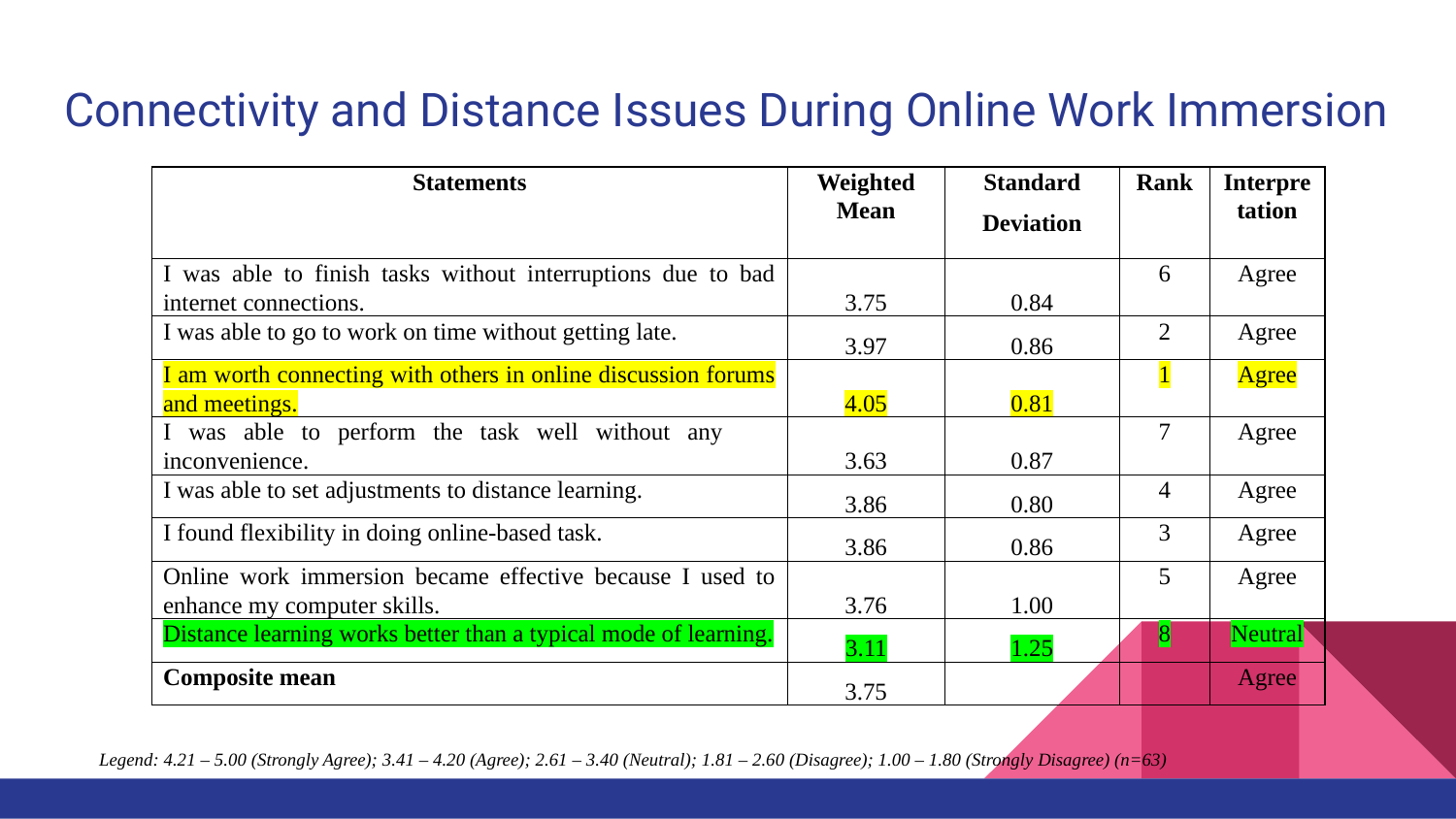

# Connectivity and Distance Issues During Online Work Immersion
| Statements | Weighted Mean | Standard Deviation | Rank | Interpretation |
| --- | --- | --- | --- | --- |
| I was able to finish tasks without interruptions due to bad internet connections. | 3.75 | 0.84 | 6 | Agree |
| I was able to go to work on time without getting late. | 3.97 | 0.86 | 2 | Agree |
| I am worth connecting with others in online discussion forums and meetings. | 4.05 | 0.81 | 1 | Agree |
| I was able to perform the task well without any inconvenience. | 3.63 | 0.87 | 7 | Agree |
| I was able to set adjustments to distance learning. | 3.86 | 0.80 | 4 | Agree |
| I found flexibility in doing online-based task. | 3.86 | 0.86 | 3 | Agree |
| Online work immersion became effective because I used to enhance my computer skills. | 3.76 | 1.00 | 5 | Agree |
| Distance learning works better than a typical mode of learning. | 3.11 | 1.25 | 8 | Neutral |
| Composite mean | 3.75 |  |  | Agree |
Legend: 4.21 – 5.00 (Strongly Agree); 3.41 – 4.20 (Agree); 2.61 – 3.40 (Neutral); 1.81 – 2.60 (Disagree); 1.00 – 1.80 (Strongly Disagree) (n=63)